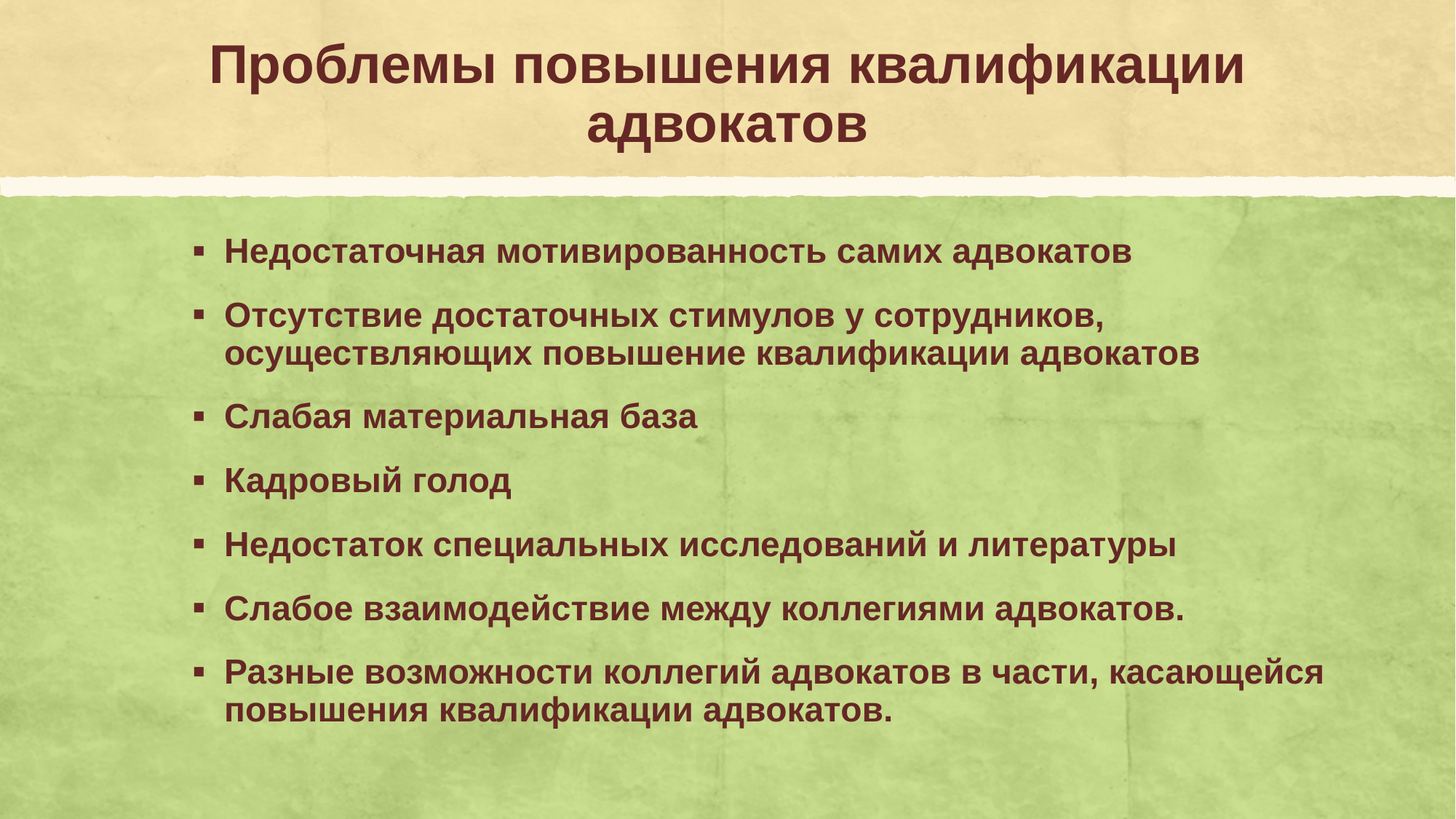

# Проблемы повышения квалификации адвокатов
Недостаточная мотивированность самих адвокатов
Отсутствие достаточных стимулов у сотрудников, осуществляющих повышение квалификации адвокатов
Слабая материальная база
Кадровый голод
Недостаток специальных исследований и литературы
Слабое взаимодействие между коллегиями адвокатов.
Разные возможности коллегий адвокатов в части, касающейся повышения квалификации адвокатов.